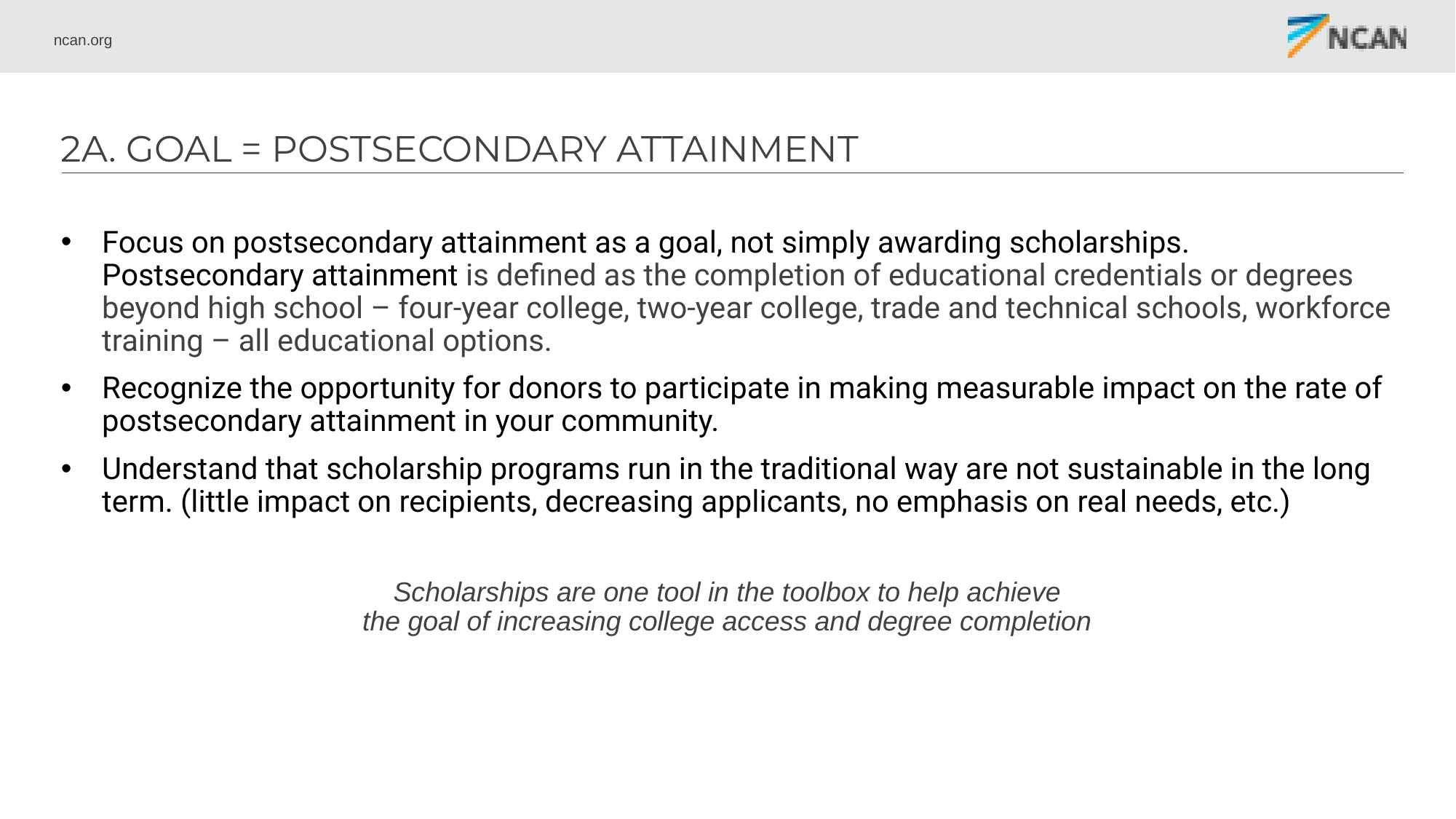

# 2A. Goal = postsecondary attainment
Focus on postsecondary attainment as a goal, not simply awarding scholarships. Postsecondary attainment is defined as the completion of educational credentials or degrees beyond high school – four-year college, two-year college, trade and technical schools, workforce training – all educational options.
Recognize the opportunity for donors to participate in making measurable impact on the rate of postsecondary attainment in your community.
Understand that scholarship programs run in the traditional way are not sustainable in the long term. (little impact on recipients, decreasing applicants, no emphasis on real needs, etc.)

Scholarships are one tool in the toolbox to help achieve
the goal of increasing college access and degree completion